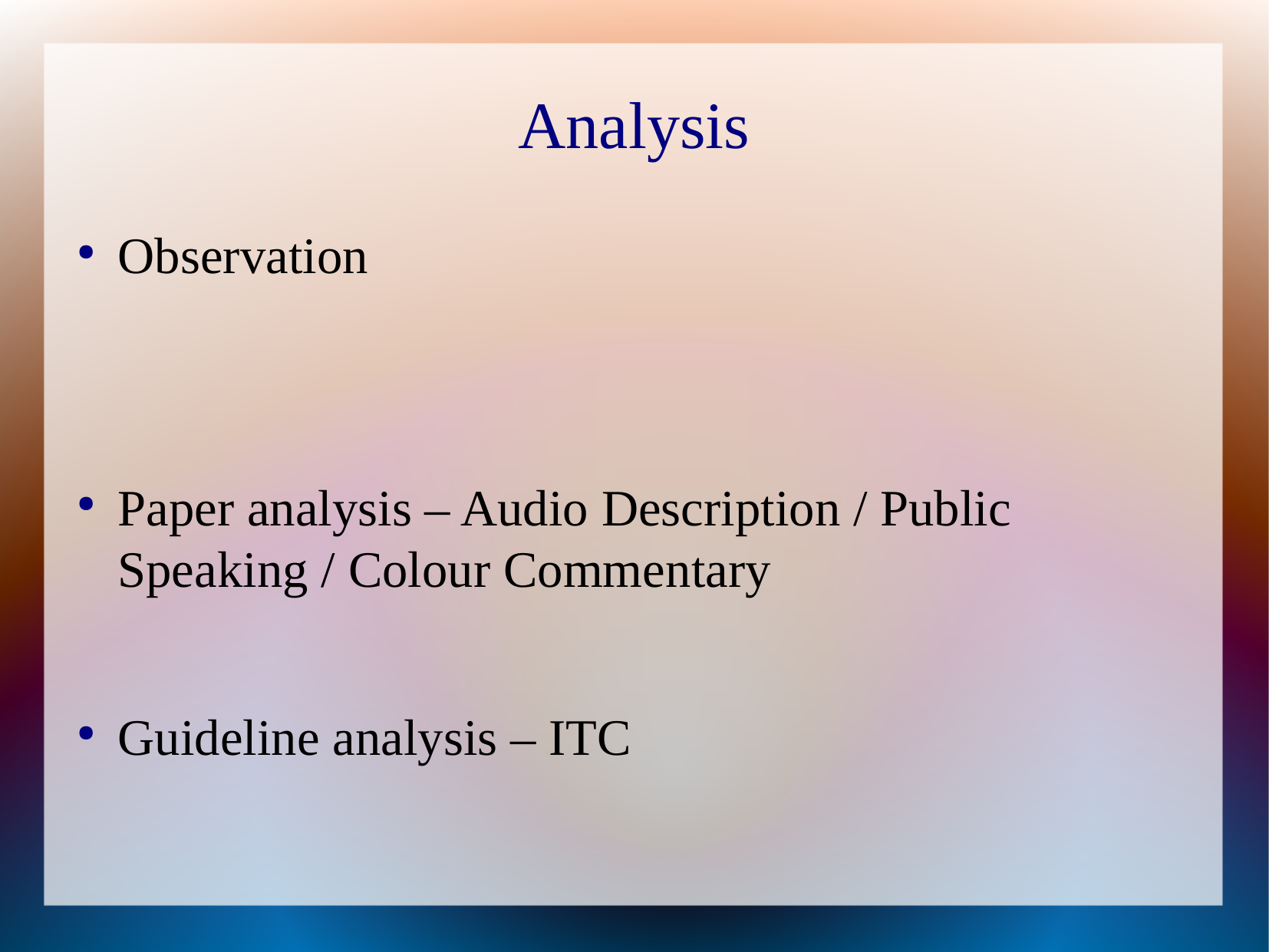

Analysis
Observation

Paper analysis – Audio Description / Public Speaking / Colour Commentary

Guideline analysis – ITC